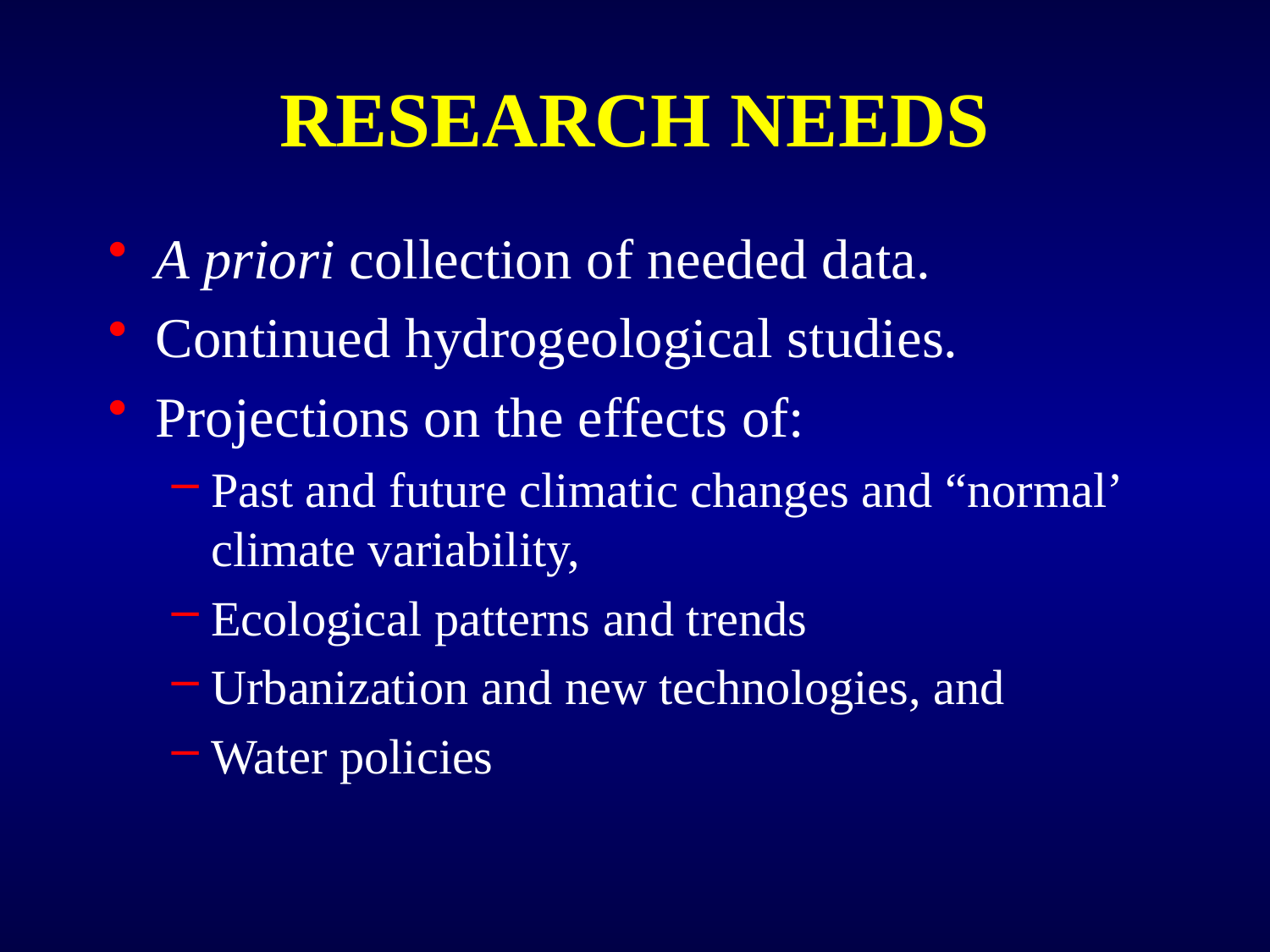

# RESEARCH NEEDS
A priori collection of needed data.
Continued hydrogeological studies.
Projections on the effects of:
Past and future climatic changes and “normal’ climate variability,
Ecological patterns and trends
Urbanization and new technologies, and
Water policies